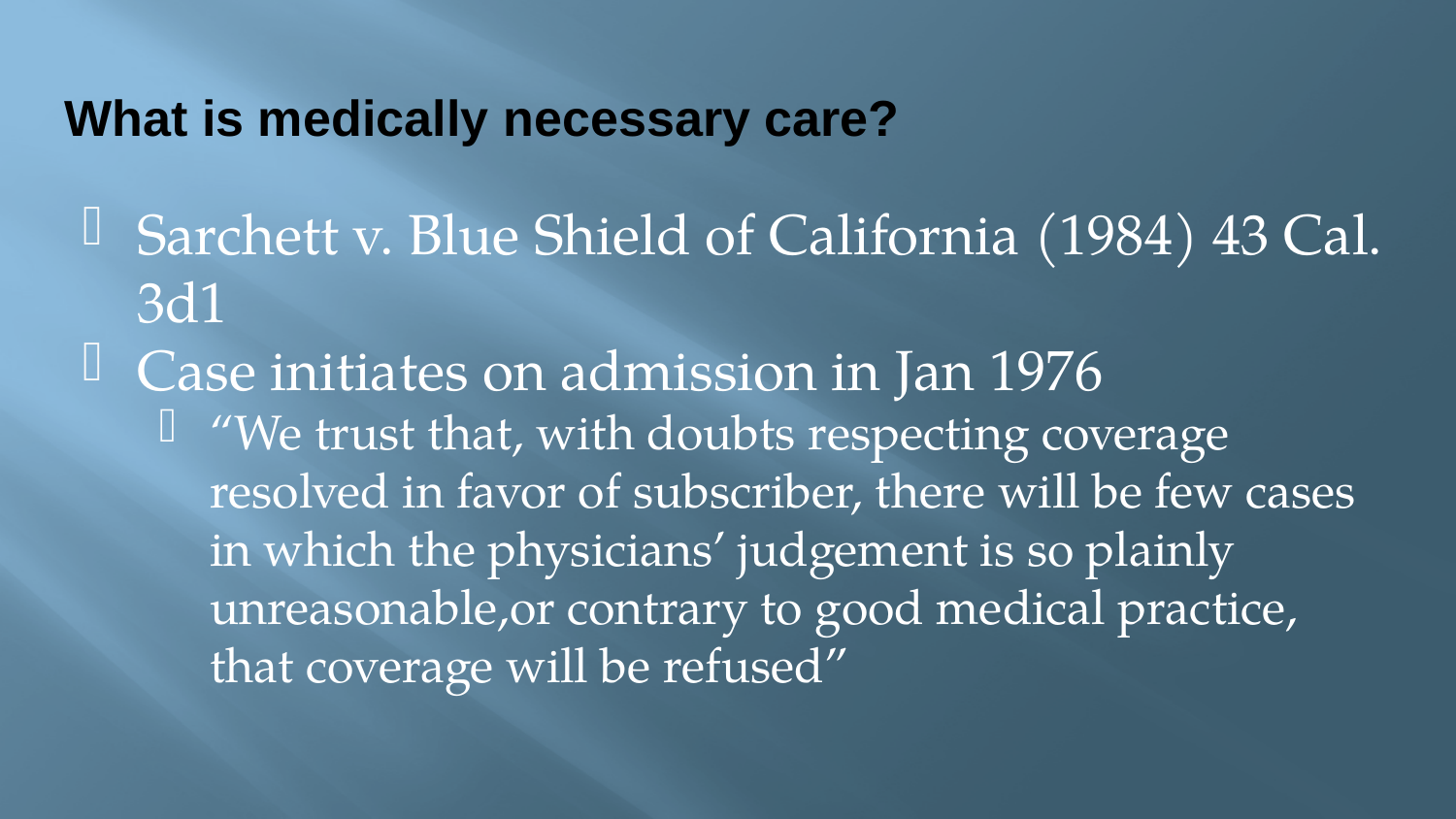

# What is medically necessary care?
Sarchett v. Blue Shield of California (1984) 43 Cal. 3d1
Case initiates on admission in Jan 1976
“We trust that, with doubts respecting coverage resolved in favor of subscriber, there will be few cases in which the physicians’ judgement is so plainly unreasonable,or contrary to good medical practice, that coverage will be refused”